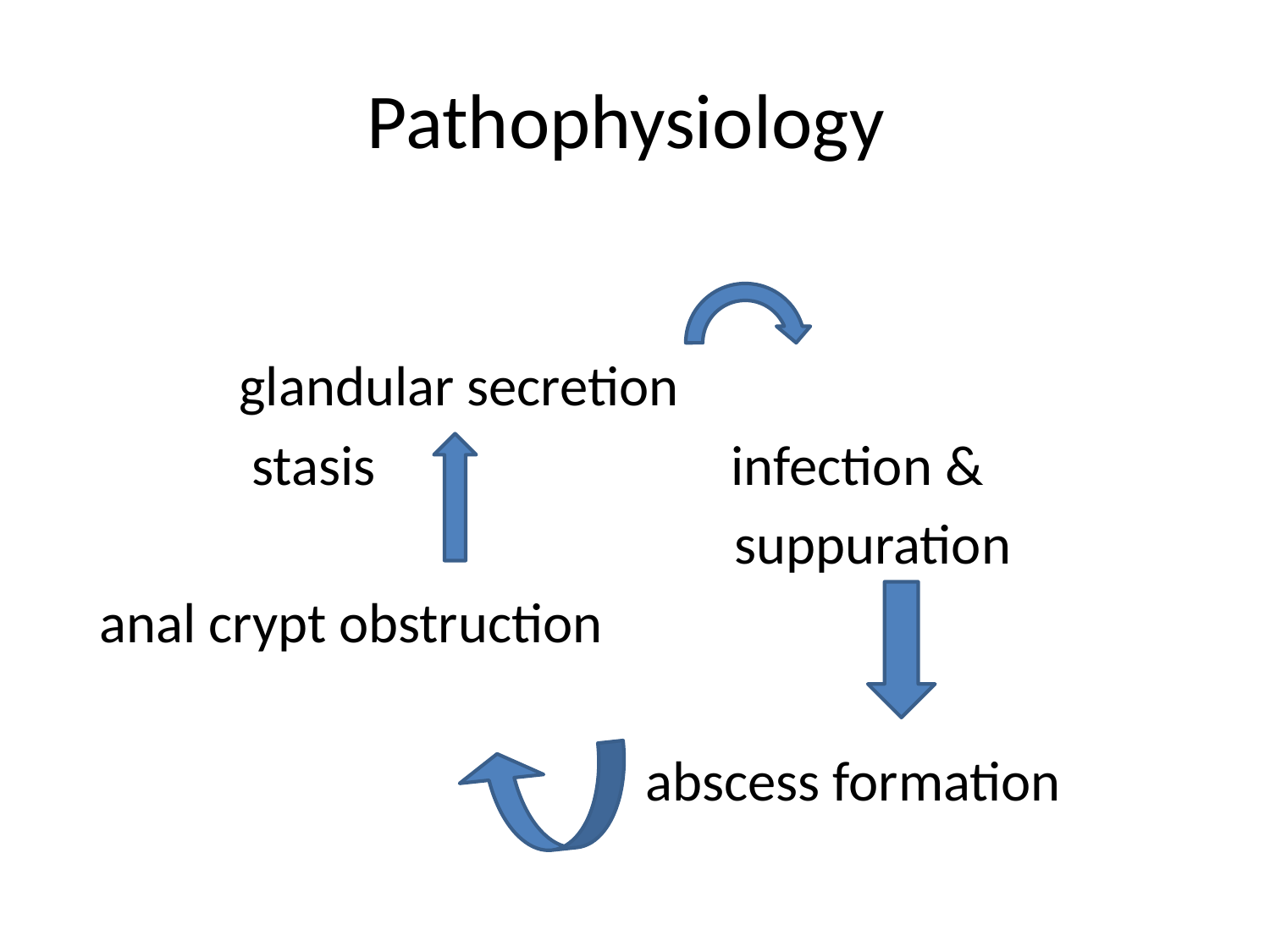

# Pathophysiology

            glandular secretion
             stasis                            infection &
                                                   suppuration
 anal crypt obstruction

                                            abscess formation